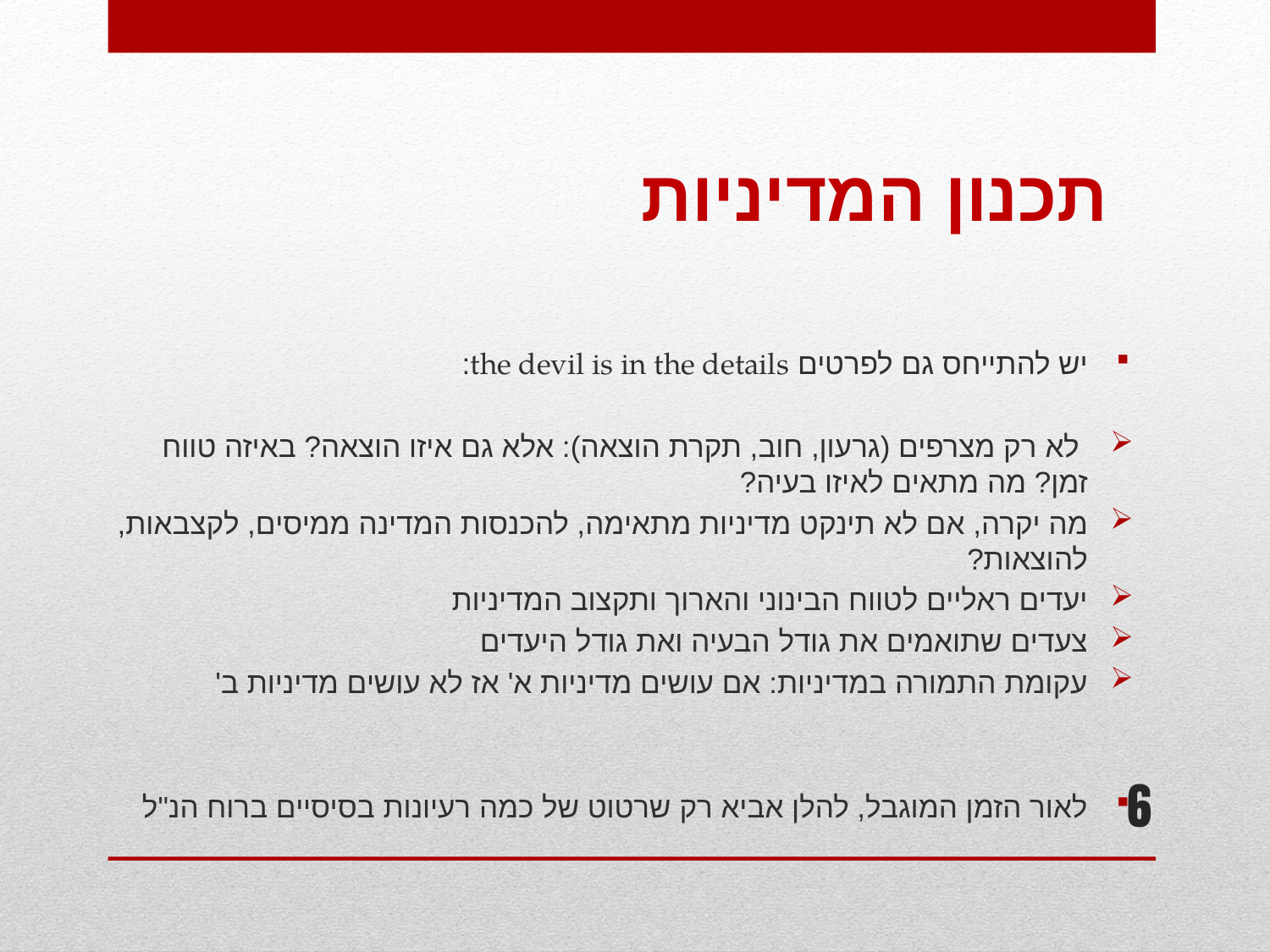

# תכנון המדיניות

יש להתייחס גם לפרטים the devil is in the details:

 לא רק מצרפים (גרעון, חוב, תקרת הוצאה): אלא גם איזו הוצאה? באיזה טווח זמן? מה מתאים לאיזו בעיה?
מה יקרה, אם לא תינקט מדיניות מתאימה, להכנסות המדינה ממיסים, לקצבאות, להוצאות?
יעדים ראליים לטווח הבינוני והארוך ותקצוב המדיניות
צעדים שתואמים את גודל הבעיה ואת גודל היעדים
עקומת התמורה במדיניות: אם עושים מדיניות א' אז לא עושים מדיניות ב'

לאור הזמן המוגבל, להלן אביא רק שרטוט של כמה רעיונות בסיסיים ברוח הנ"ל

6